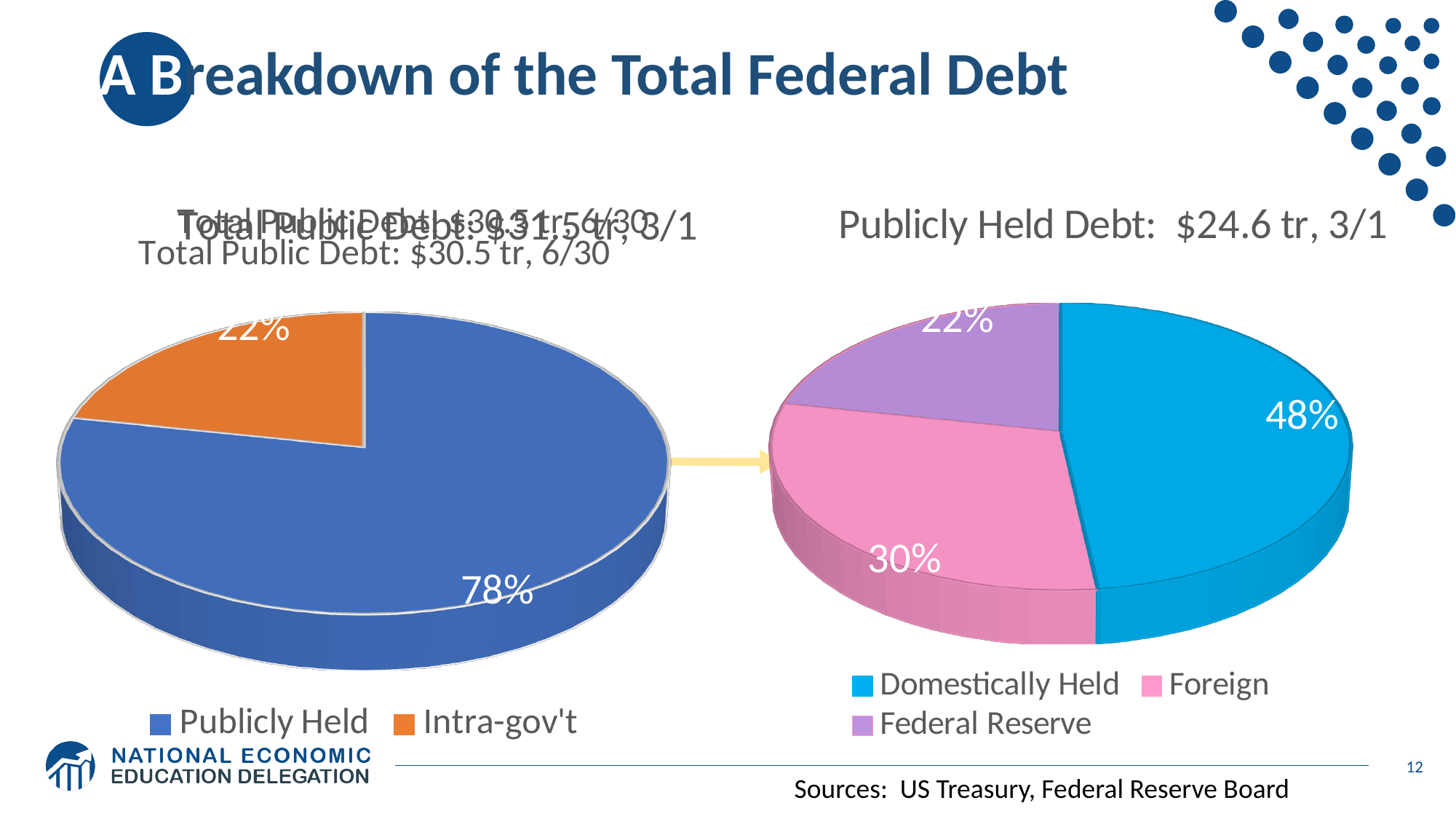

# A Breakdown of the Total Federal Debt

[unsupported chart]

[unsupported chart]

[unsupported chart]

[unsupported chart]

12
Sources:  US Treasury, Federal Reserve Board